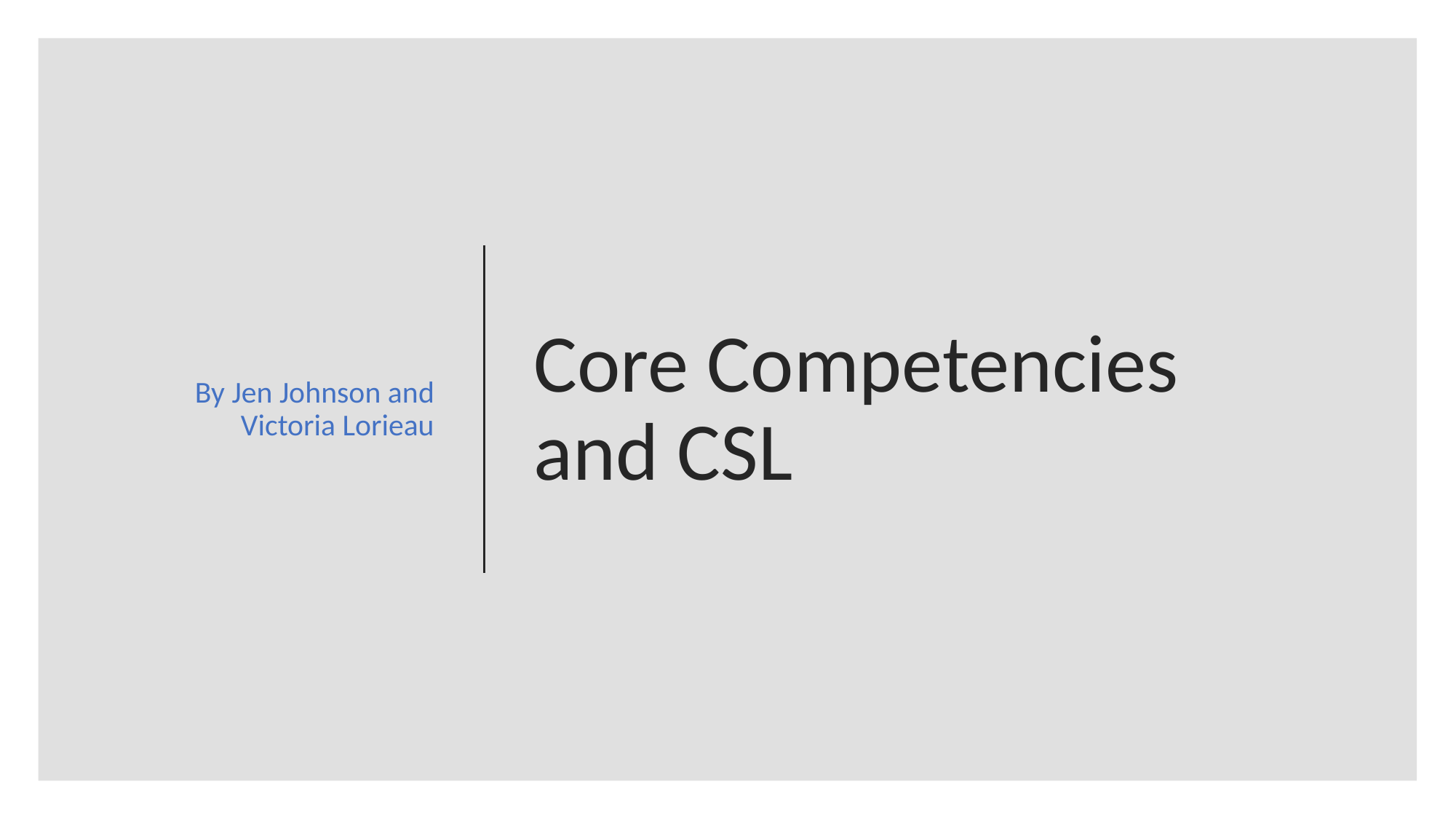

By Jen Johnson and Victoria Lorieau
# Core Competencies and CSL